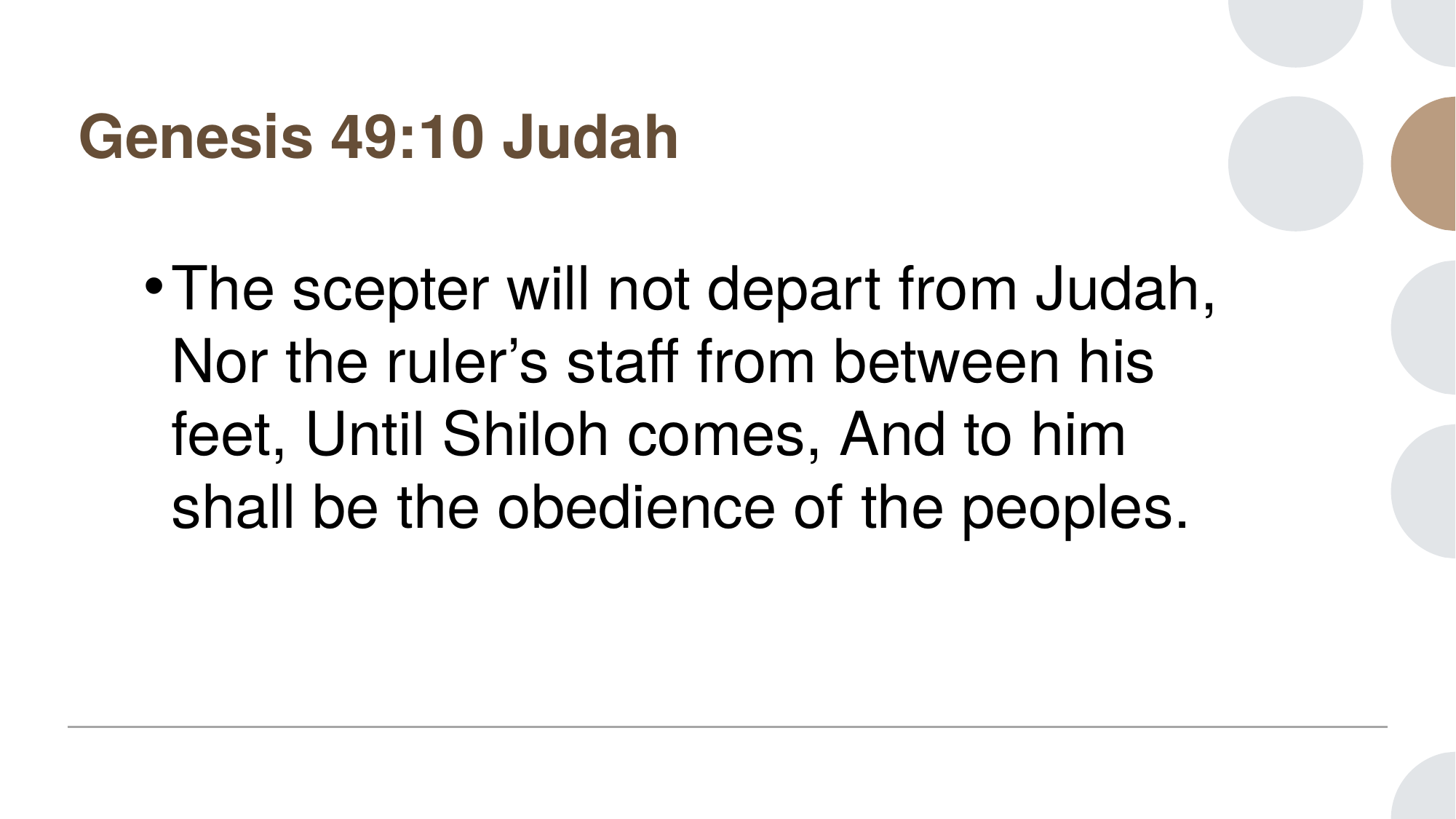

# Genesis 49:10 Judah
The scepter will not depart from Judah, Nor the ruler’s staff from between his feet, Until Shiloh comes, And to him shall be the obedience of the peoples.